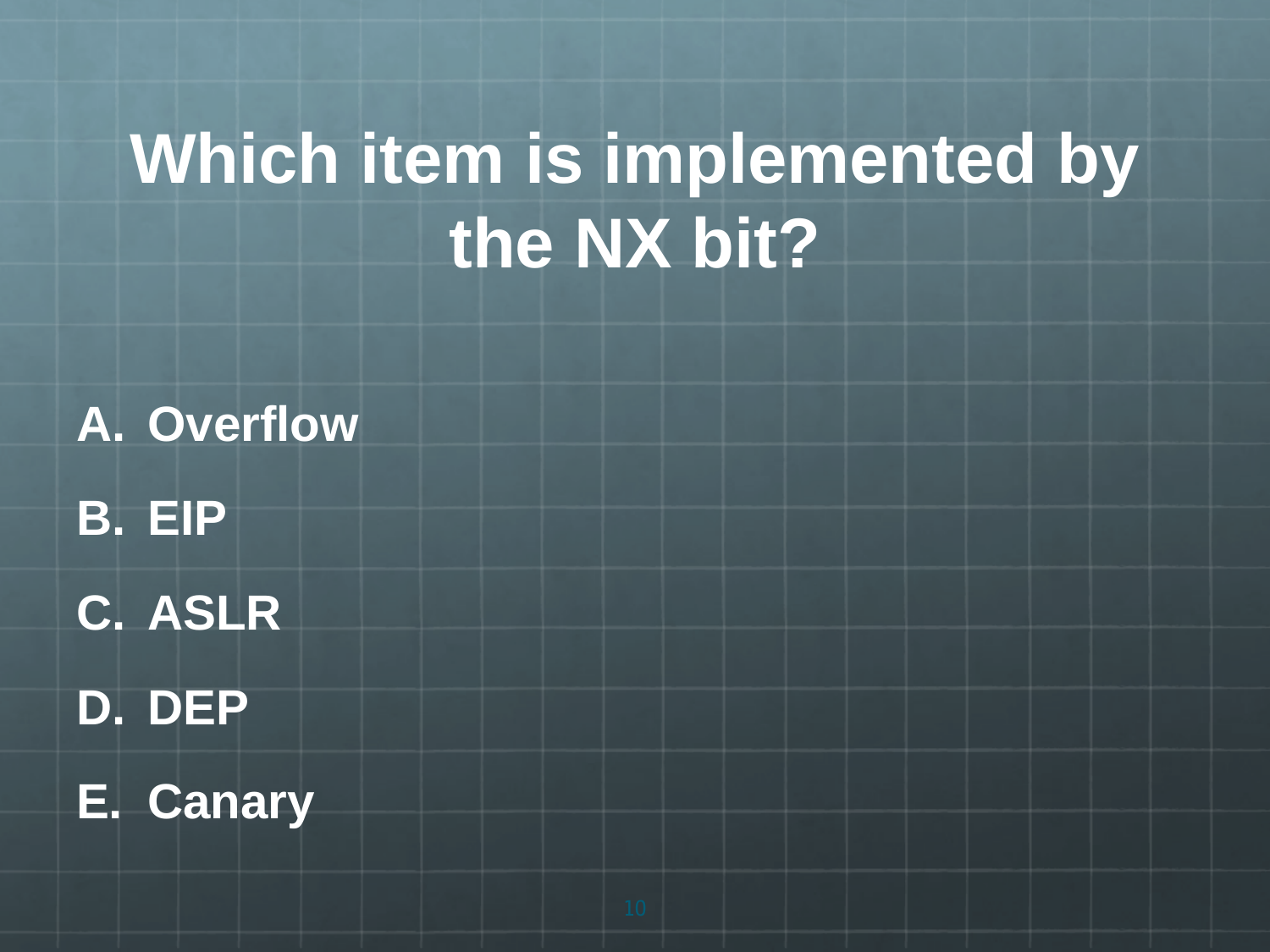

# Which item is implemented by the NX bit?
Overflow
EIP
ASLR
DEP
Canary
10